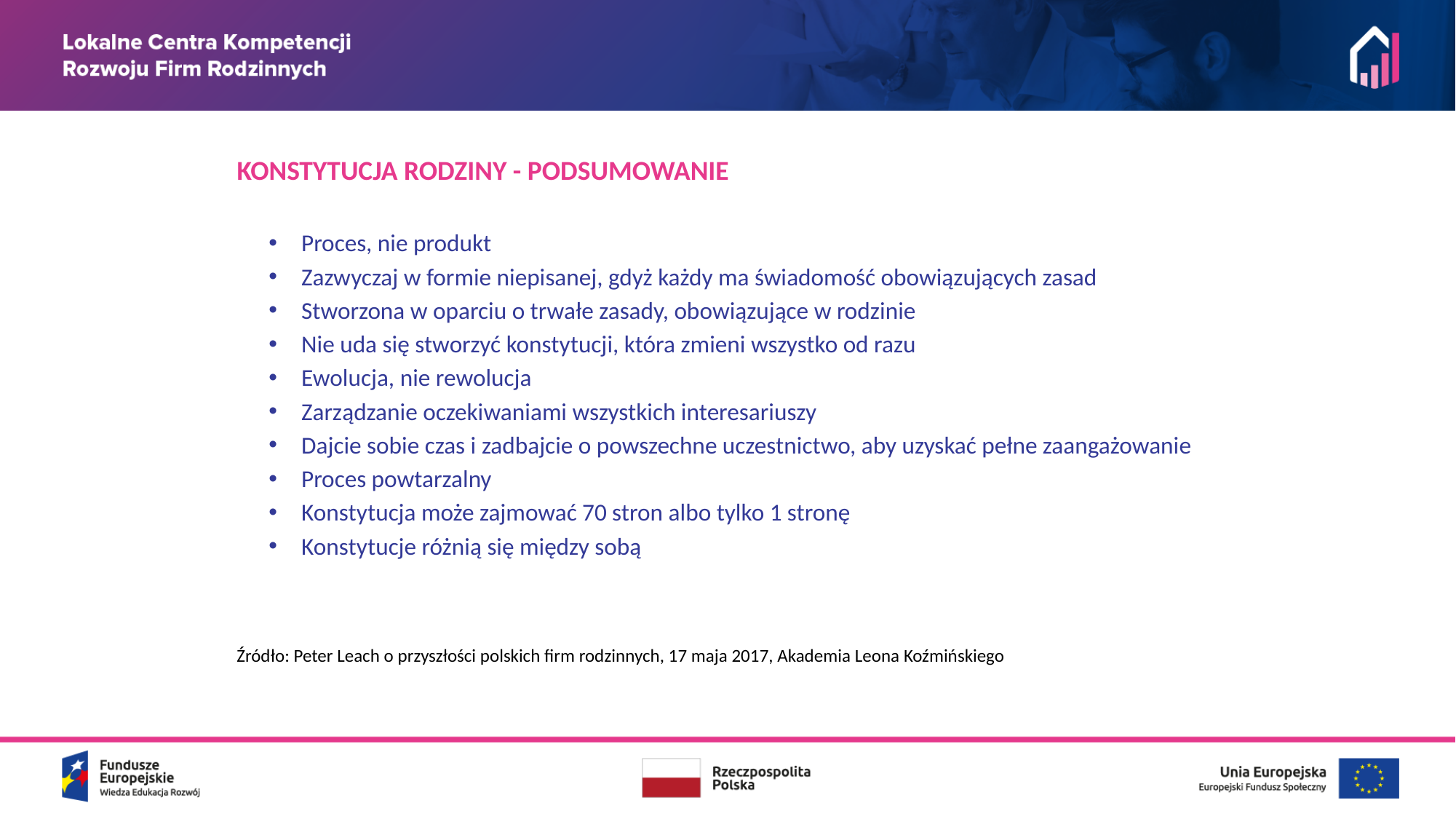

KONSTYTUCJA RODZINY - PODSUMOWANIE

Proces, nie produkt
Zazwyczaj w formie niepisanej, gdyż każdy ma świadomość obowiązujących zasad
Stworzona w oparciu o trwałe zasady, obowiązujące w rodzinie
Nie uda się stworzyć konstytucji, która zmieni wszystko od razu
Ewolucja, nie rewolucja
Zarządzanie oczekiwaniami wszystkich interesariuszy
Dajcie sobie czas i zadbajcie o powszechne uczestnictwo, aby uzyskać pełne zaangażowanie
Proces powtarzalny
Konstytucja może zajmować 70 stron albo tylko 1 stronę
Konstytucje różnią się między sobą
Źródło: Peter Leach o przyszłości polskich firm rodzinnych, 17 maja 2017, Akademia Leona Koźmińskiego